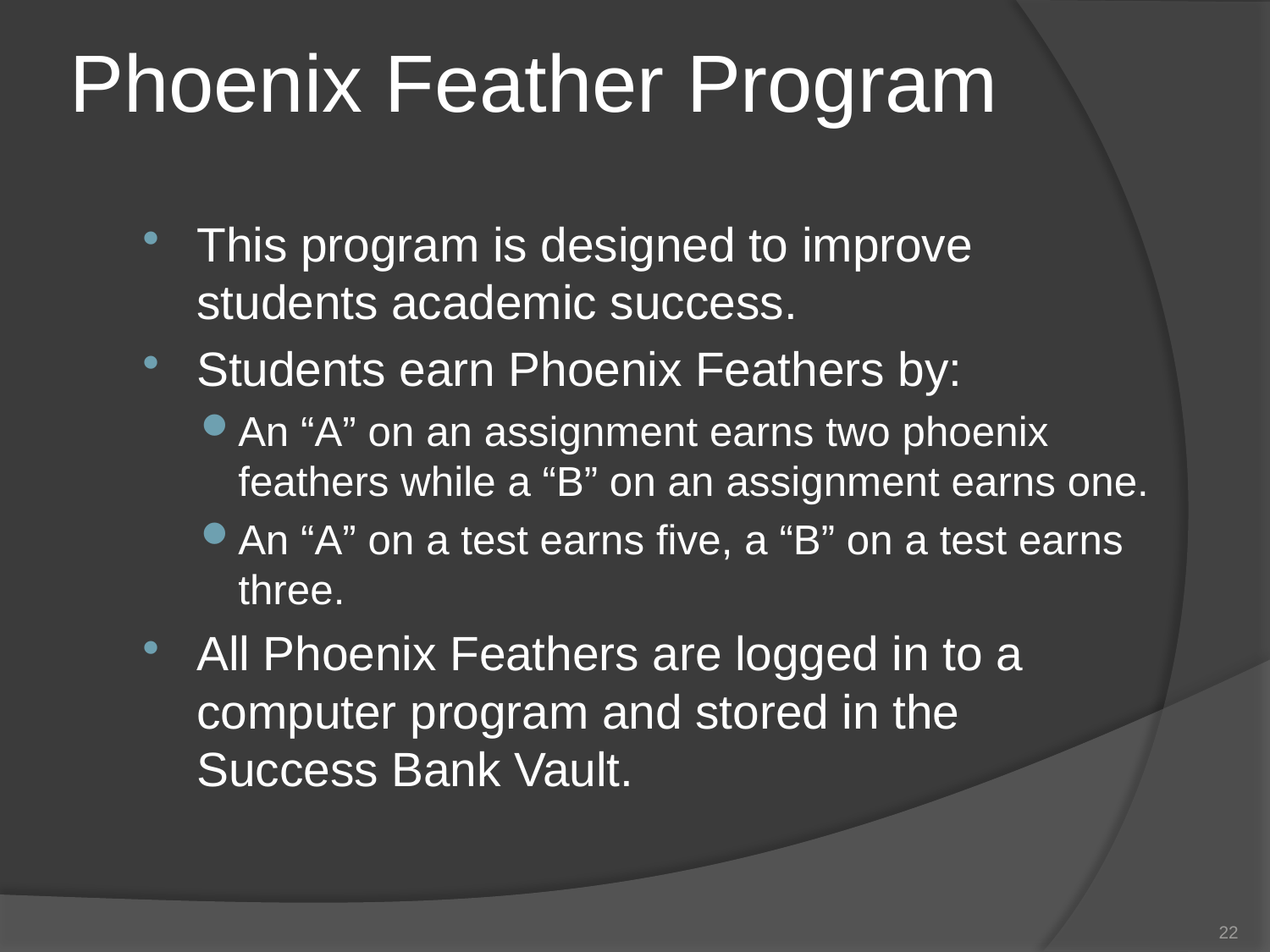

# Phoenix Feather Program
This program is designed to improve students academic success.
Students earn Phoenix Feathers by:
An “A” on an assignment earns two phoenix feathers while a “B” on an assignment earns one.
An “A” on a test earns five, a “B” on a test earns three.
All Phoenix Feathers are logged in to a computer program and stored in the Success Bank Vault.

22